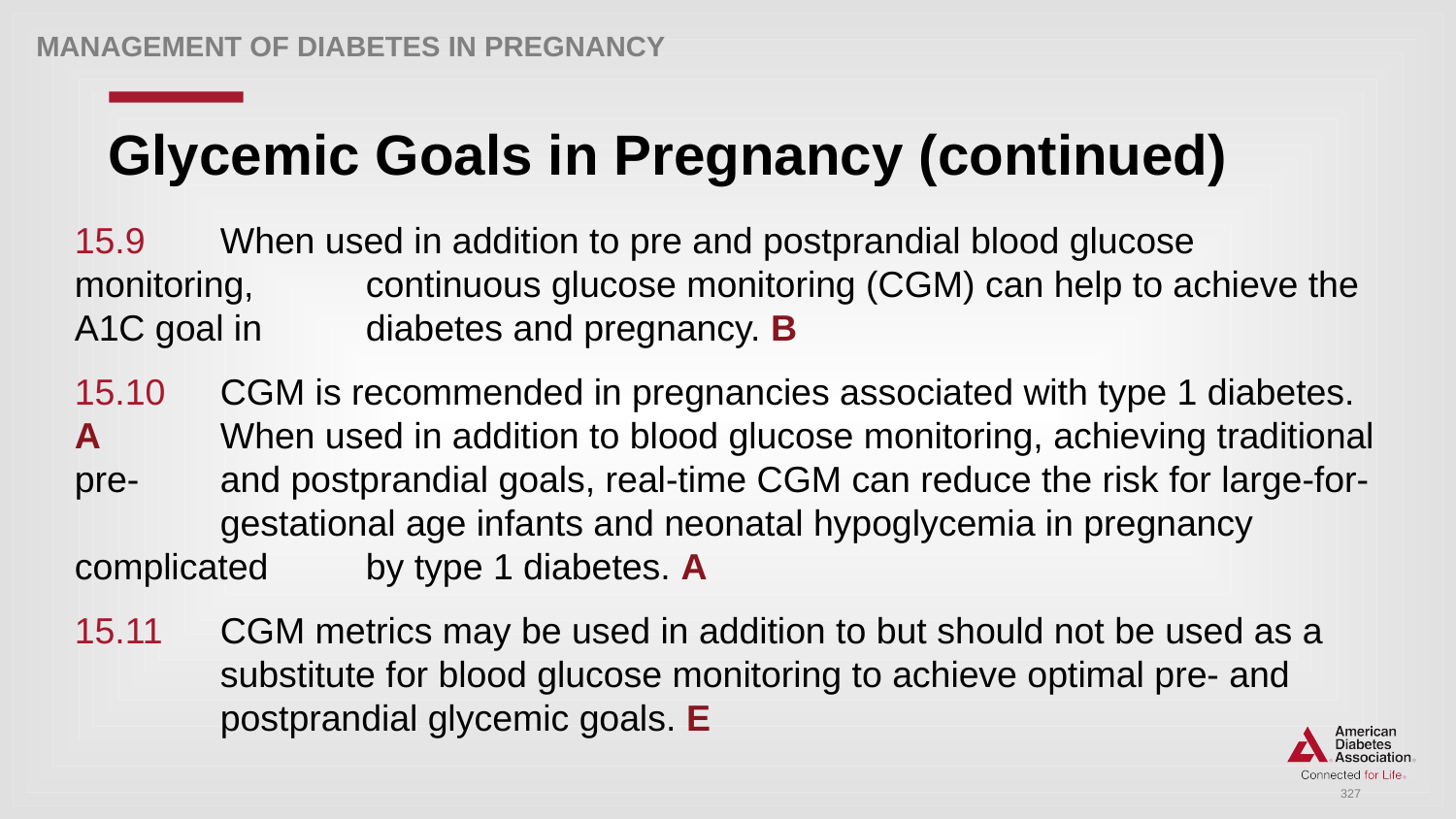

Management of Diabetes in Pregnancy
# Glycemic Goals in Pregnancy (continued)
15.9 	When used in addition to pre and postprandial blood glucose monitoring, 	continuous glucose monitoring (CGM) can help to achieve the A1C goal in 	diabetes and pregnancy. B
15.10 	CGM is recommended in pregnancies associated with type 1 diabetes. A 	When used in addition to blood glucose monitoring, achieving traditional pre- 	and postprandial goals, real-time CGM can reduce the risk for large-for-	gestational age infants and neonatal hypoglycemia in pregnancy complicated 	by type 1 diabetes. A
15.11 	CGM metrics may be used in addition to but should not be used as a 	substitute for blood glucose monitoring to achieve optimal pre- and 	postprandial glycemic goals. E